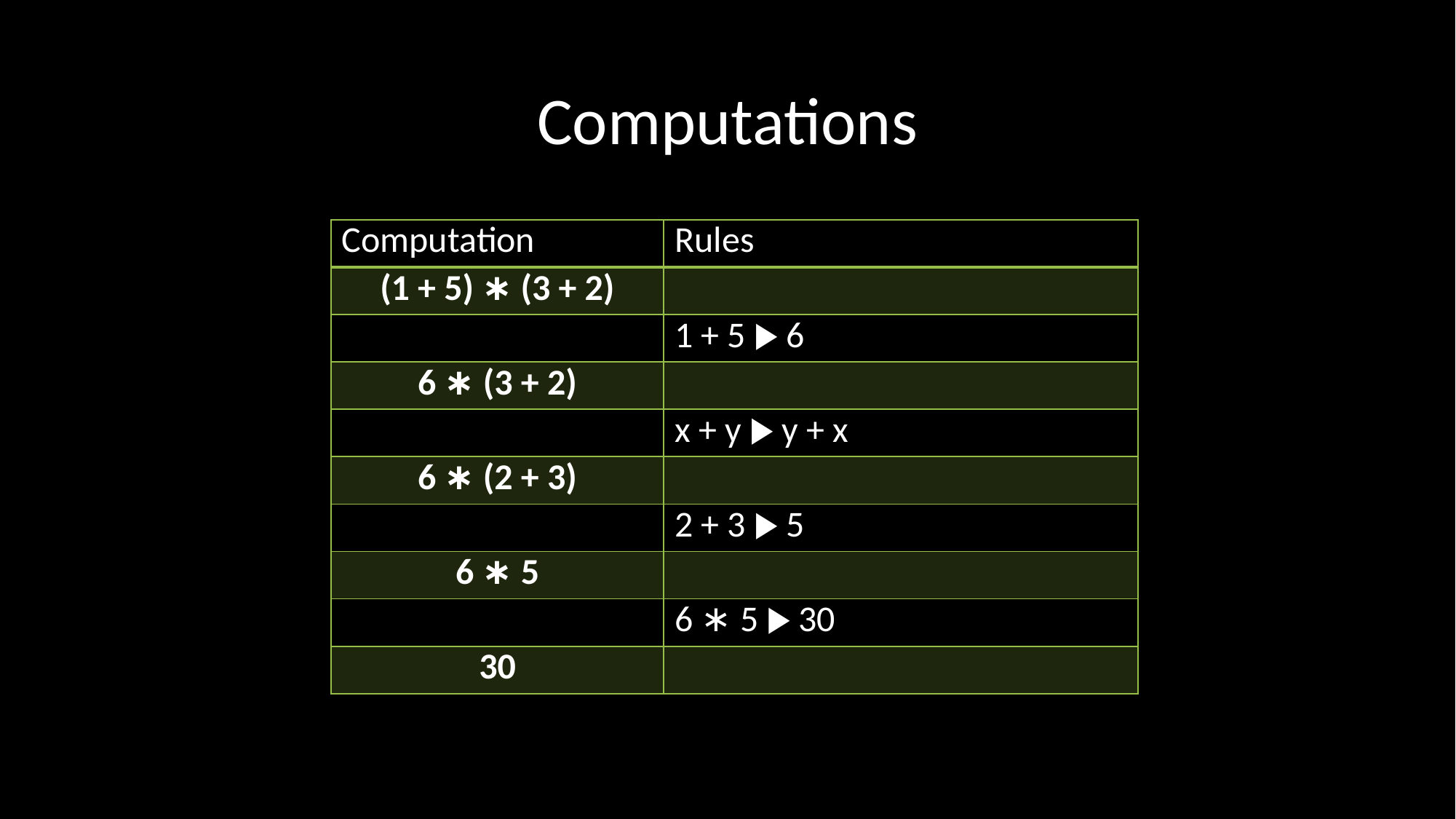

# Computations
| Computation | Rules |
| --- | --- |
| (1 + 5) ∗ (3 + 2) |  |
|  | 1 + 5 ▶ 6 |
| 6 ∗ (3 + 2) |  |
|  | x + y ▶ y + x |
| 6 ∗ (2 + 3) |  |
|  | 2 + 3 ▶ 5 |
| 6 ∗ 5 |  |
|  | 6 ∗ 5 ▶ 30 |
| 30 |  |